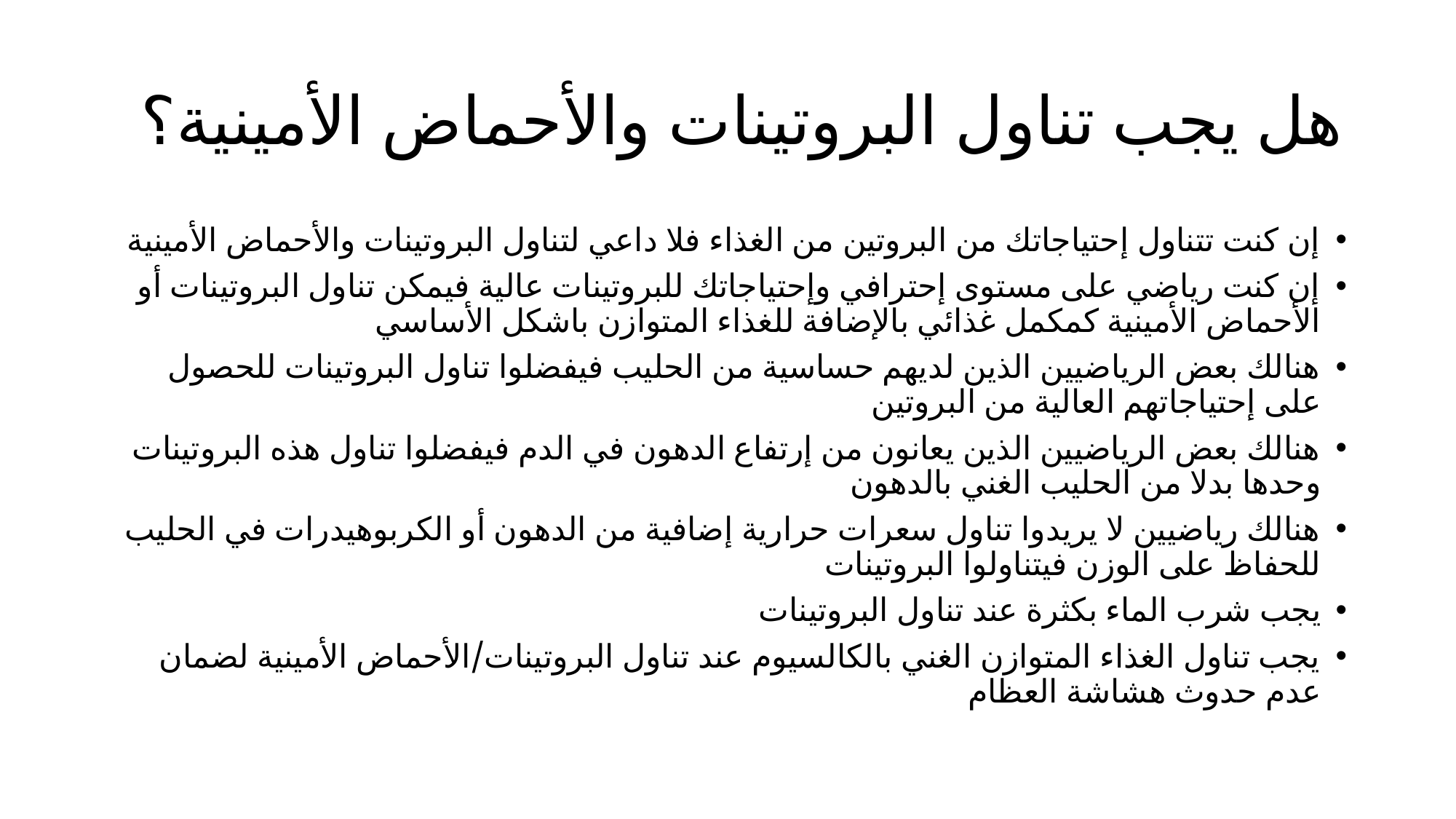

# هل يجب تناول البروتينات والأحماض الأمينية؟
إن كنت تتناول إحتياجاتك من البروتين من الغذاء فلا داعي لتناول البروتينات والأحماض الأمينية
إن كنت رياضي على مستوى إحترافي وإحتياجاتك للبروتينات عالية فيمكن تناول البروتينات أو الأحماض الأمينية كمكمل غذائي بالإضافة للغذاء المتوازن باشكل الأساسي
هنالك بعض الرياضيين الذين لديهم حساسية من الحليب فيفضلوا تناول البروتينات للحصول على إحتياجاتهم العالية من البروتين
هنالك بعض الرياضيين الذين يعانون من إرتفاع الدهون في الدم فيفضلوا تناول هذه البروتينات وحدها بدلا من الحليب الغني بالدهون
هنالك رياضيين لا يريدوا تناول سعرات حرارية إضافية من الدهون أو الكربوهيدرات في الحليب للحفاظ على الوزن فيتناولوا البروتينات
يجب شرب الماء بكثرة عند تناول البروتينات
يجب تناول الغذاء المتوازن الغني بالكالسيوم عند تناول البروتينات/الأحماض الأمينية لضمان عدم حدوث هشاشة العظام